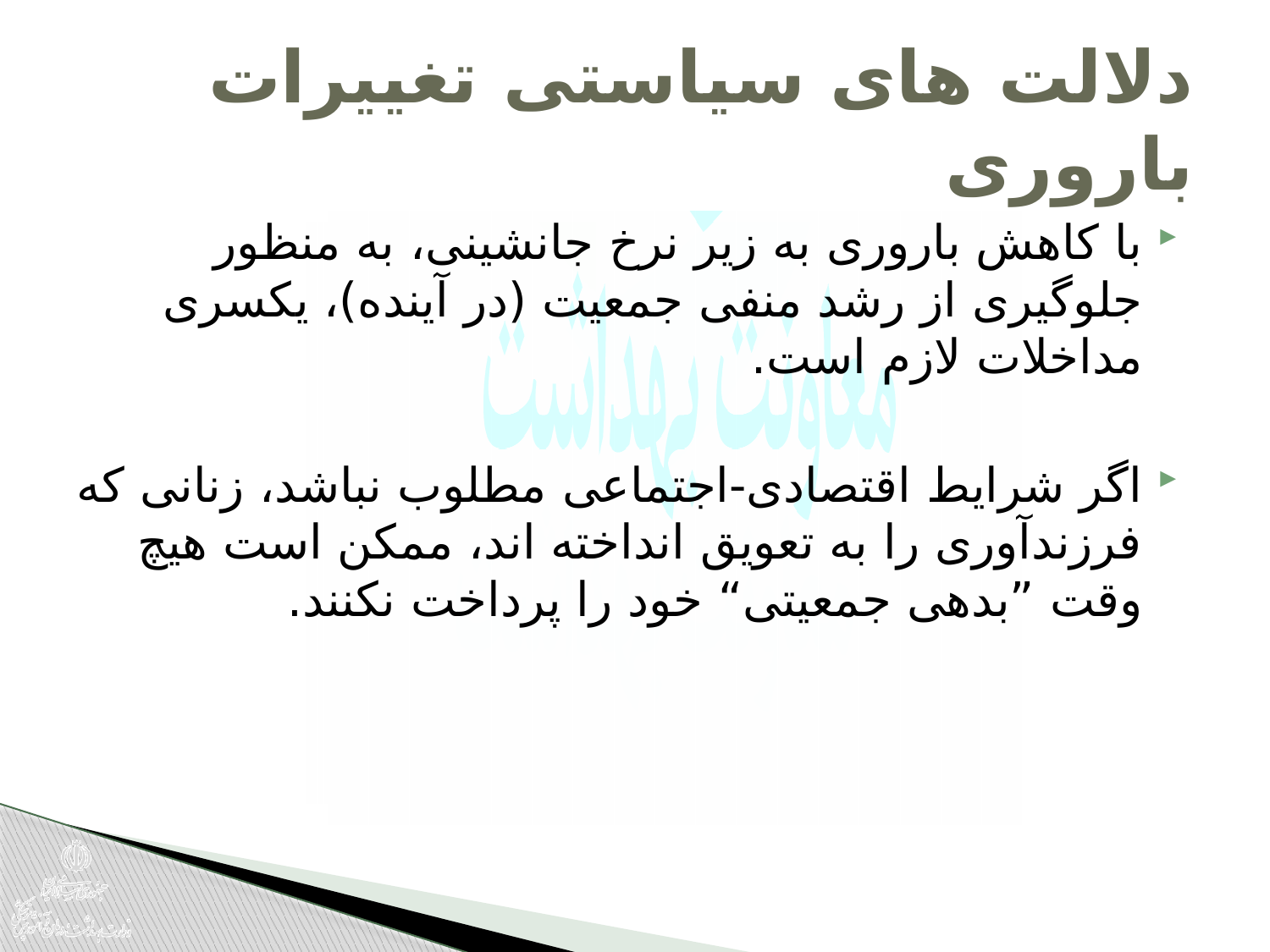

# دلالت های سیاستی تغییرات باروری
با کاهش باروری به زیر نرخ جانشینی، به منظور جلوگیری از رشد منفی جمعیت (در آینده)، یکسری مداخلات لازم است.

اگر شرایط اقتصادی-اجتماعی مطلوب نباشد، زنانی که فرزندآوری را به تعویق انداخته اند، ممکن است هیچ وقت ”بدهی جمعیتی“ خود را پرداخت نکنند.